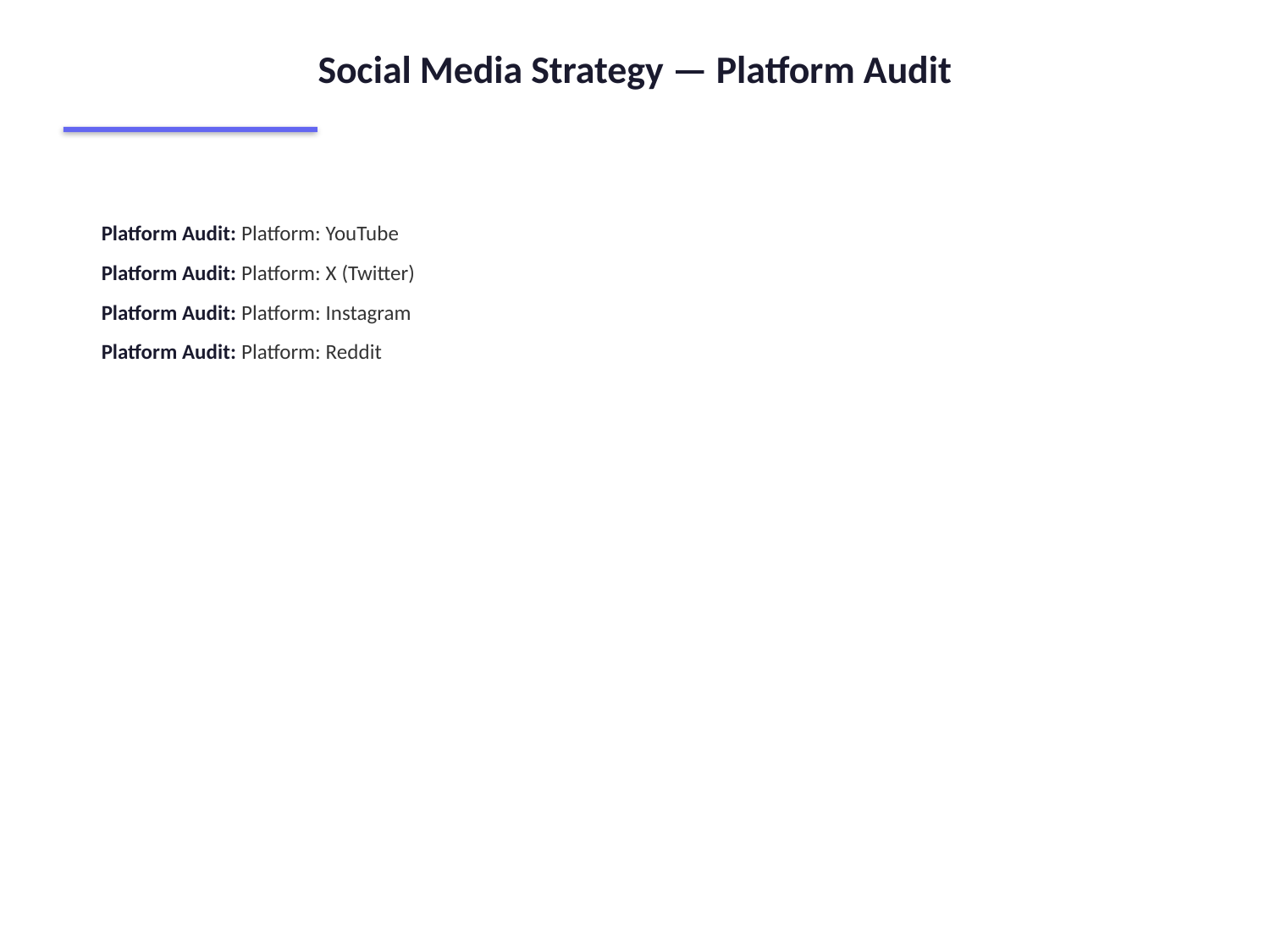

Social Media Strategy — Platform Audit

Platform Audit: Platform: YouTube
Platform Audit: Platform: X (Twitter)
Platform Audit: Platform: Instagram
Platform Audit: Platform: Reddit